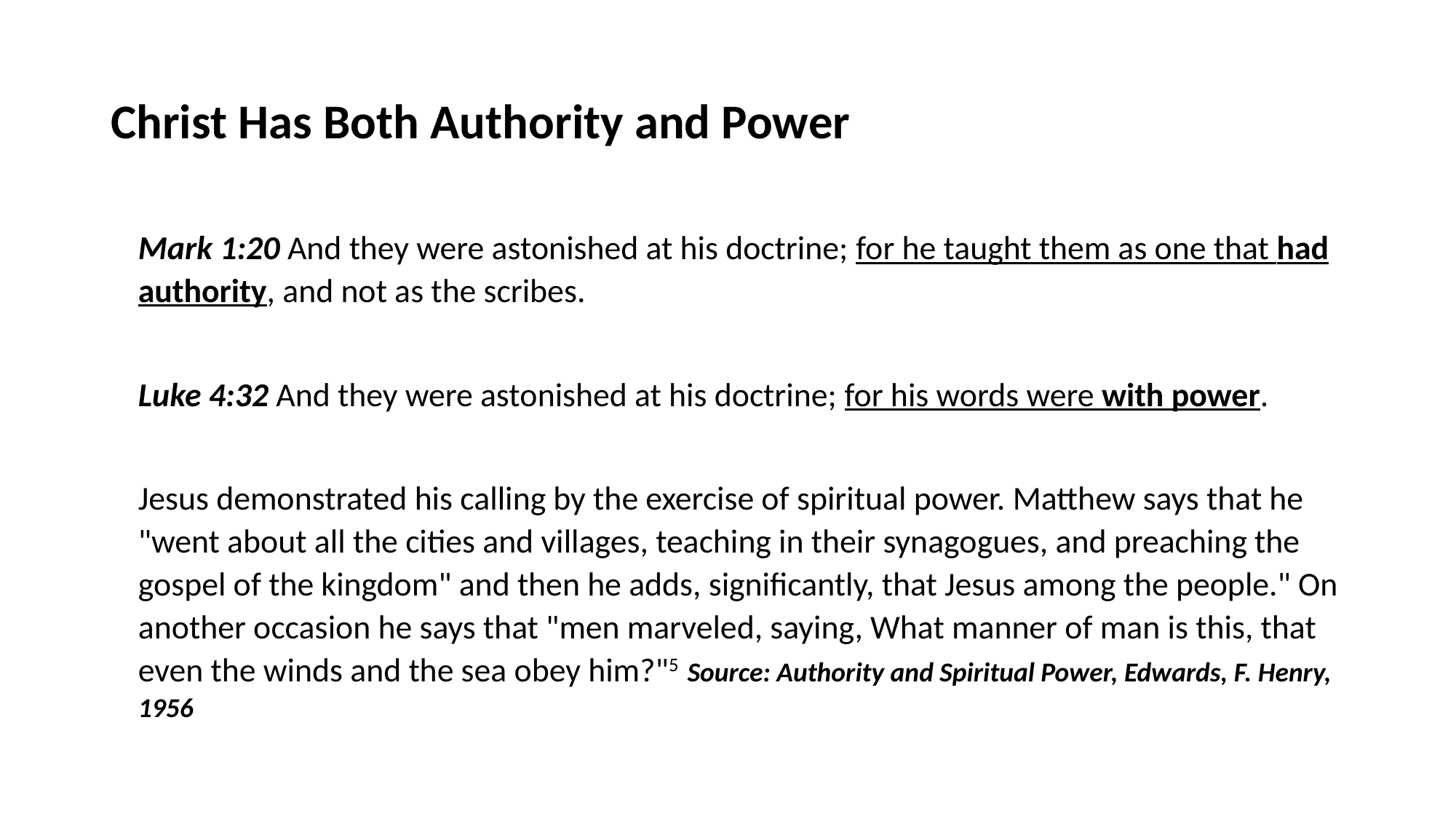

# Christ Has Both Authority and Power
Mark 1:20 And they were astonished at his doctrine; for he taught them as one that had authority, and not as the scribes.

Luke 4:32 And they were astonished at his doctrine; for his words were with power.

Jesus demonstrated his calling by the exercise of spiritual power. Matthew says that he "went about all the cities and villages, teaching in their synagogues, and preaching the gospel of the kingdom" and then he adds, significantly, that Jesus among the people." On another occasion he says that "men marveled, saying, What manner of man is this, that even the winds and the sea obey him?"5  Source: Authority and Spiritual Power, Edwards, F. Henry, 1956